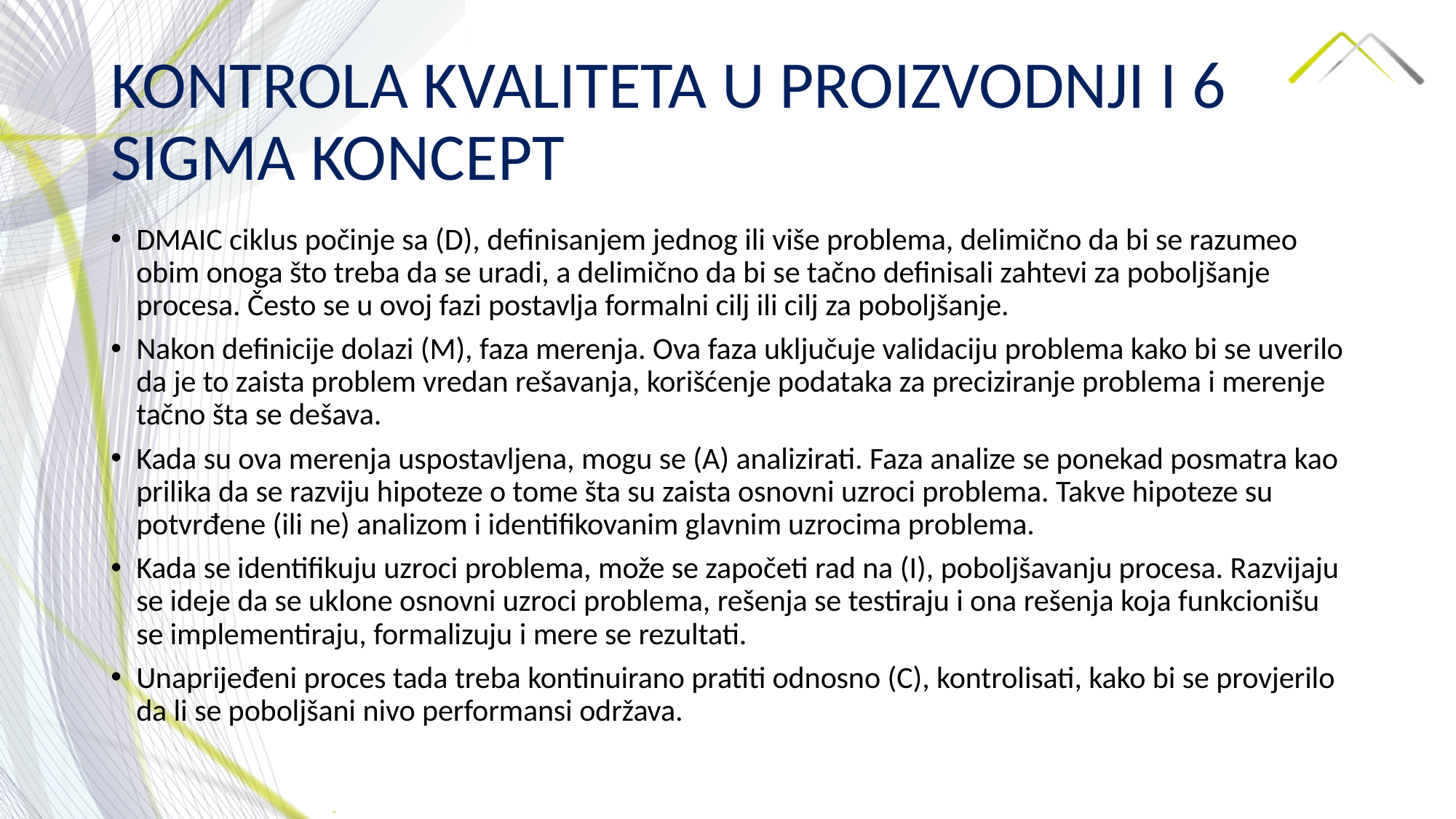

# KONTROLA KVALITETA U PROIZVODNJI I 6 SIGMA KONCEPT
DMAIC ciklus počinje sa (D), definisanjem jednog ili više problema, delimično da bi se razumeo obim onoga što treba da se uradi, a delimično da bi se tačno definisali zahtevi za poboljšanje procesa. Često se u ovoj fazi postavlja formalni cilj ili cilj za poboljšanje.
Nakon definicije dolazi (M), faza merenja. Ova faza uključuje validaciju problema kako bi se uverilo da je to zaista problem vredan rešavanja, korišćenje podataka za preciziranje problema i merenje tačno šta se dešava.
Kada su ova merenja uspostavljena, mogu se (A) analizirati. Faza analize se ponekad posmatra kao prilika da se razviju hipoteze o tome šta su zaista osnovni uzroci problema. Takve hipoteze su potvrđene (ili ne) analizom i identifikovanim glavnim uzrocima problema.
Kada se identifikuju uzroci problema, može se započeti rad na (I), poboljšavanju procesa. Razvijaju se ideje da se uklone osnovni uzroci problema, rešenja se testiraju i ona rešenja koja funkcionišu se implementiraju, formalizuju i mere se rezultati.
Unaprijeđeni proces tada treba kontinuirano pratiti odnosno (C), kontrolisati, kako bi se provjerilo da li se poboljšani nivo performansi održava.